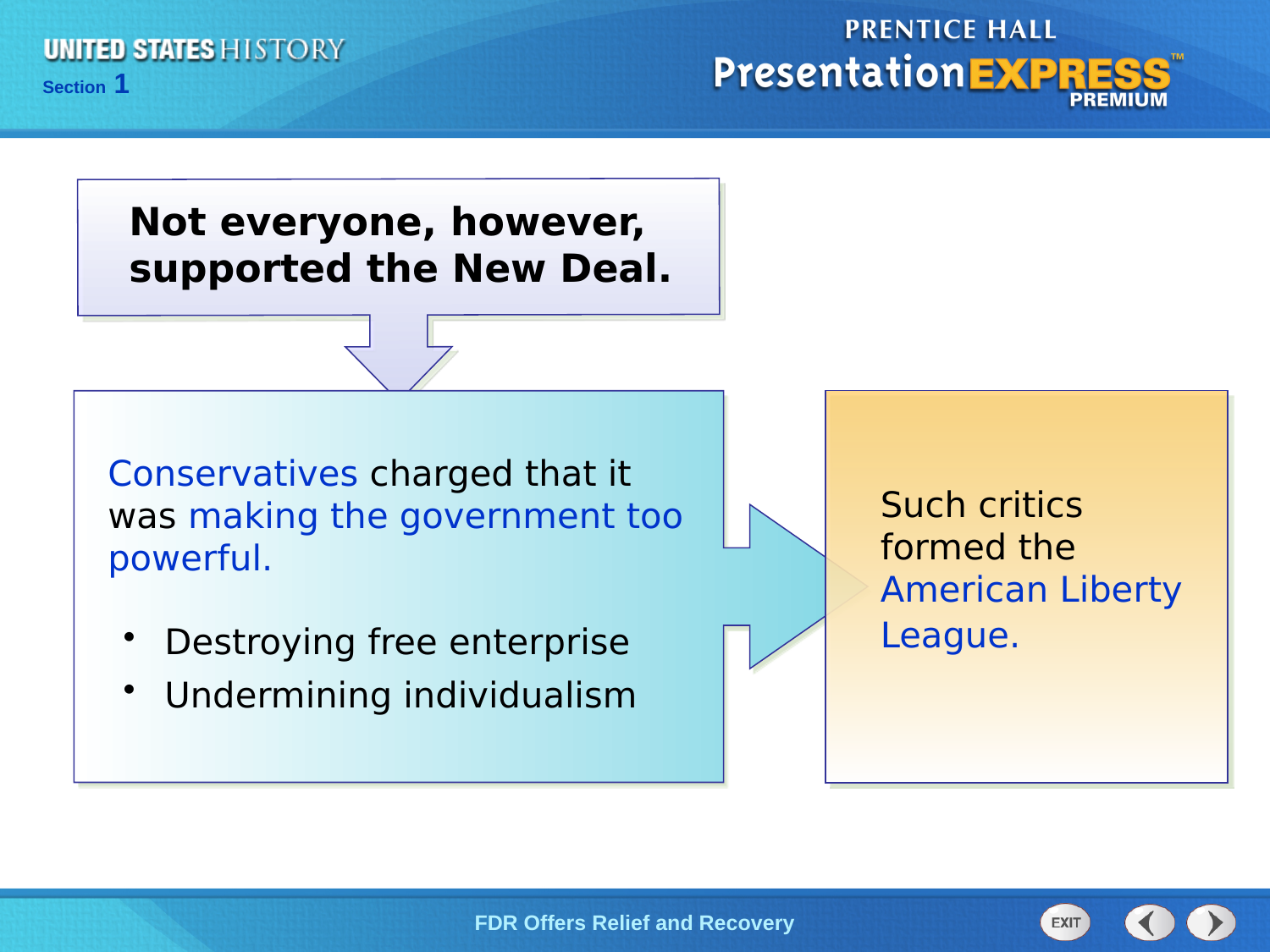

Not everyone, however, supported the New Deal.

Conservatives charged that it was making the government too powerful.
Such critics formed the American Liberty League.
 Destroying free enterprise
 Undermining individualism